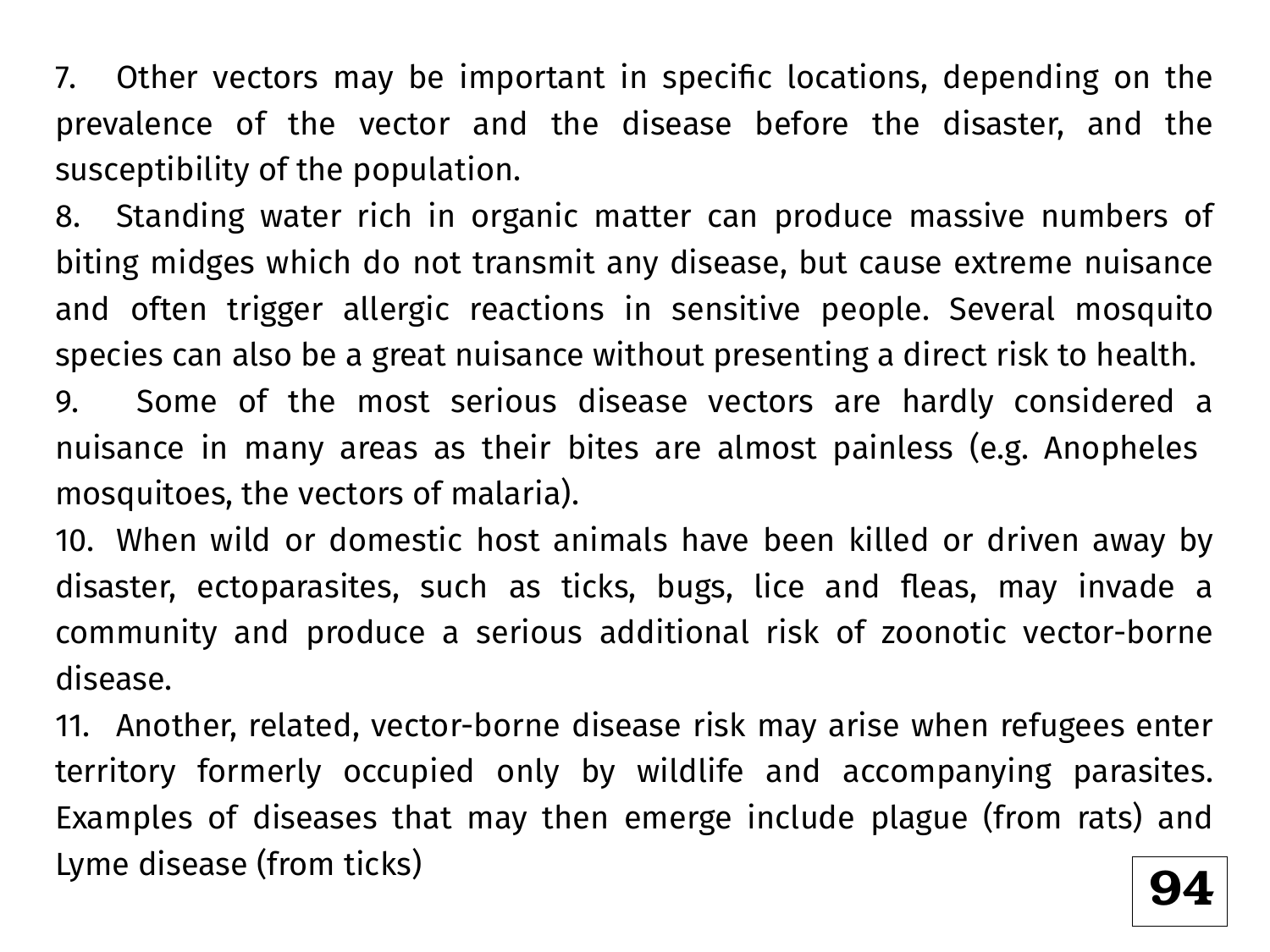

7.	Other vectors may be important in specific locations, depending on the prevalence of the vector and the disease before the disaster, and the susceptibility of the population.
8.	Standing water rich in organic matter can produce massive numbers of biting midges which do not transmit any disease, but cause extreme nuisance and often trigger allergic reactions in sensitive people. Several mosquito species can also be a great nuisance without presenting a direct risk to health.
9.	 Some of the most serious disease vectors are hardly considered a nuisance in many areas as their bites are almost painless (e.g. Anopheles  mosquitoes, the vectors of malaria).
10.	When wild or domestic host animals have been killed or driven away by disaster, ectoparasites, such as ticks, bugs, lice and fleas, may invade a community and produce a serious additional risk of zoonotic vector-borne disease.
11.	Another, related, vector-borne disease risk may arise when refugees enter territory formerly occupied only by wildlife and accompanying parasites. Examples of diseases that may then emerge include plague (from rats) and Lyme disease (from ticks)

#
94